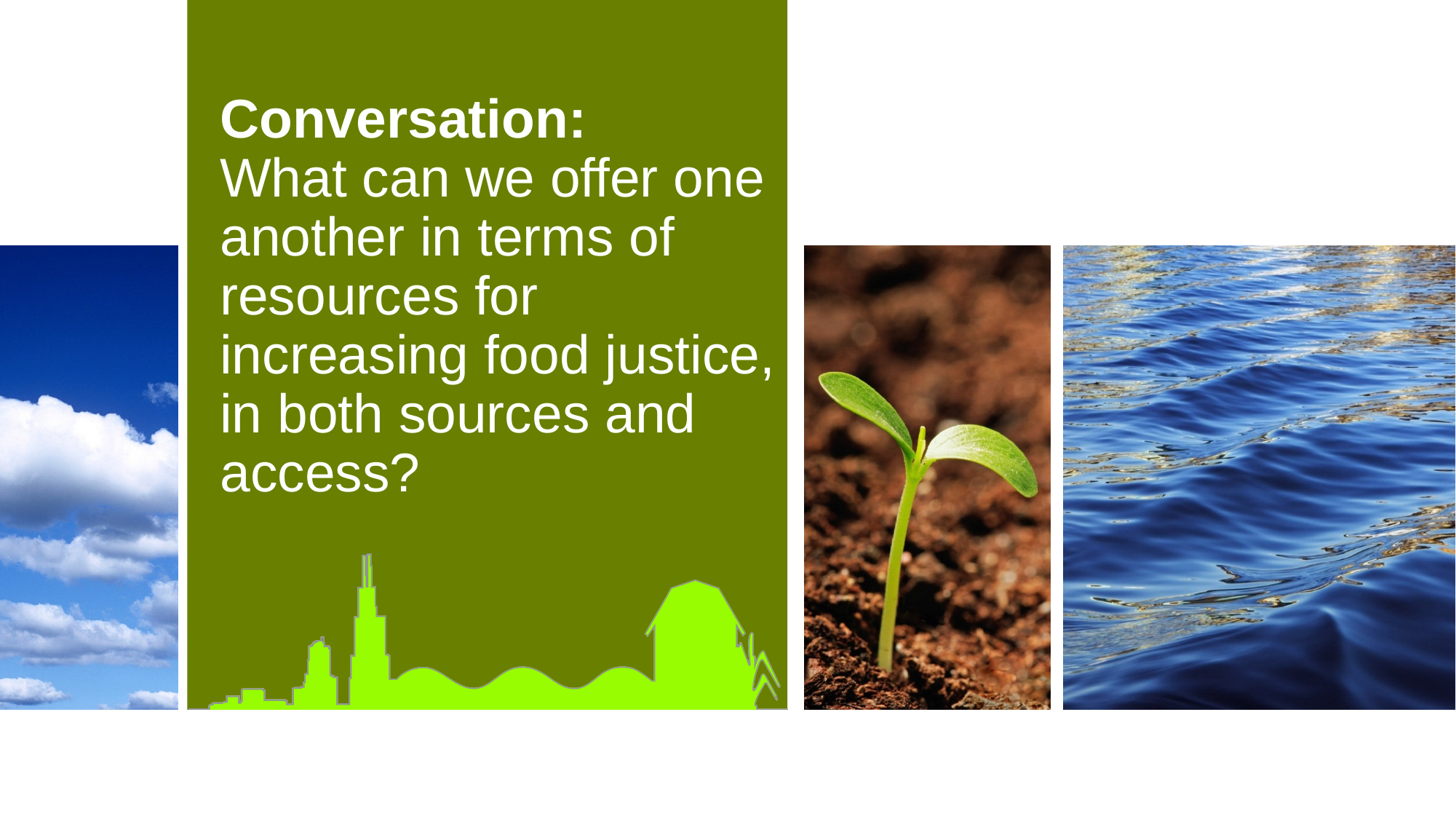

# Conversation: What can we offer one another in terms of resources for increasing food justice, in both sources and access?